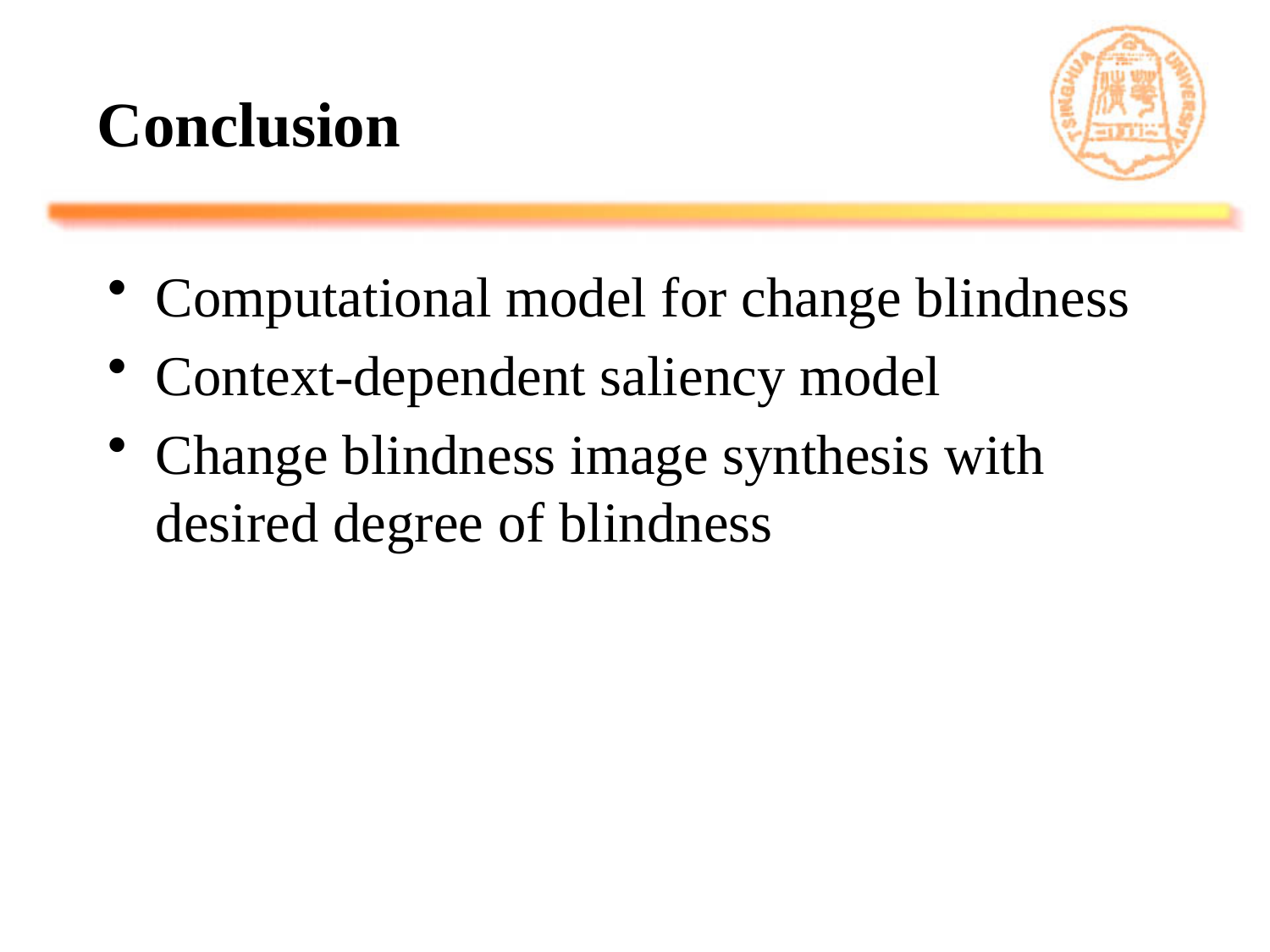

# Conclusion
Computational model for change blindness
Context-dependent saliency model
Change blindness image synthesis with desired degree of blindness